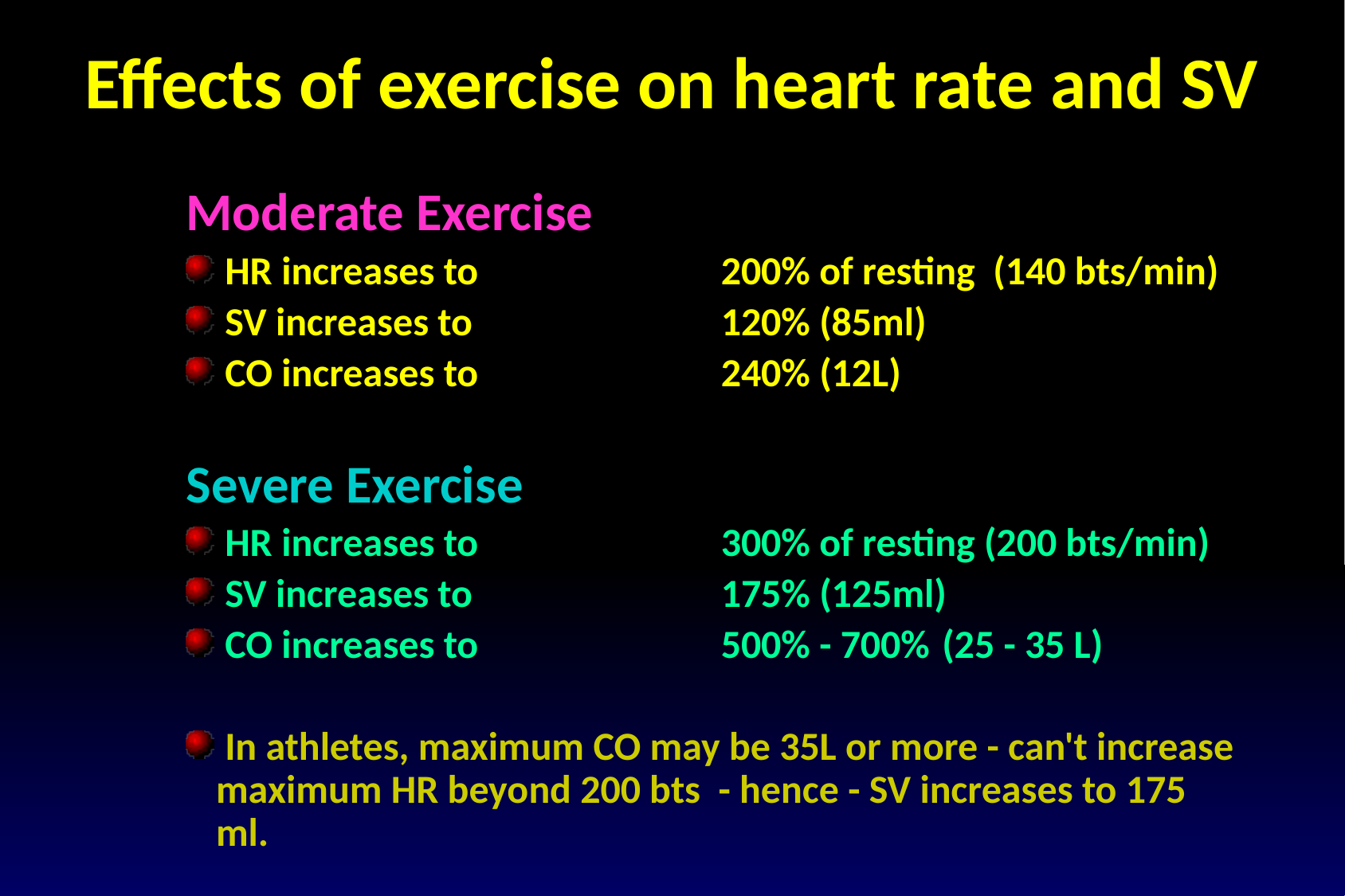

Effects of exercise on heart rate and SV
Moderate Exercise
 HR increases to		   200% of resting  (140 bts/min)
 SV increases to		   120% (85ml)
 CO increases to	  	   240% (12L)

Severe Exercise
 HR increases to		   300% of resting (200 bts/min)
 SV increases to		   175% (125ml)
 CO increases to		   500% - 700%	 (25 - 35 L)

 In athletes, maximum CO may be 35L or more - can't increase maximum HR beyond 200 bts  - hence - SV increases to 175 ml.